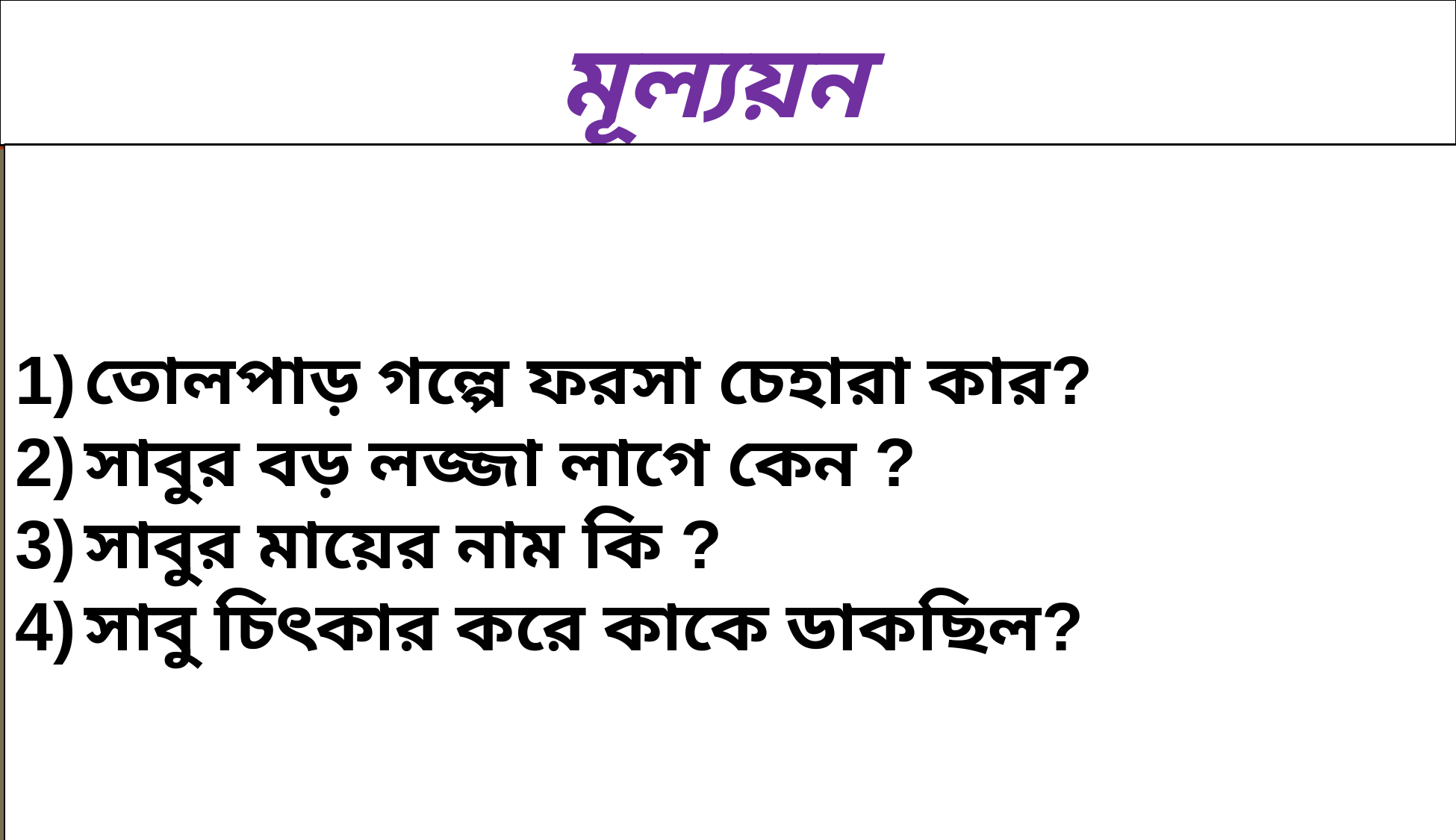

মূল্যয়ন
তোলপাড় গল্পে ফরসা চেহারা কার?
সাবুর বড় লজ্জা লাগে কেন ?
সাবুর মায়ের নাম কি ?
সাবু চিৎকার করে কাকে ডাকছিল?